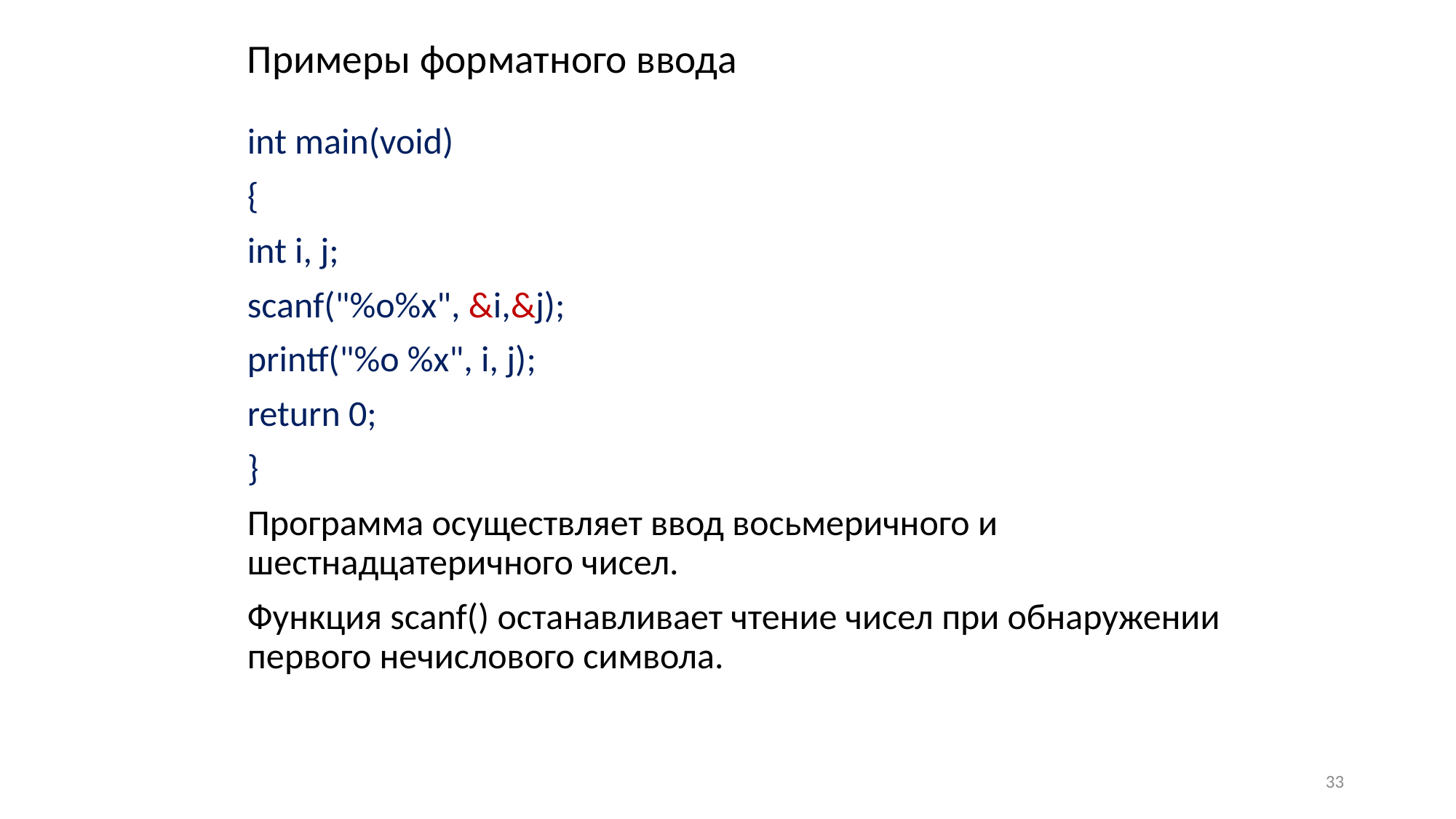

# Примеры форматного ввода
int main(void)
{
int i, j;
scanf("%о%х", &i,&j);
printf("%o %x", i, j);
return 0;
}
Программа осуществляет ввод восьмеричного и шестнадцатеричного чисел.
Функция scanf() останавливает чтение чисел при обнаружении первого нечислового символа.
33